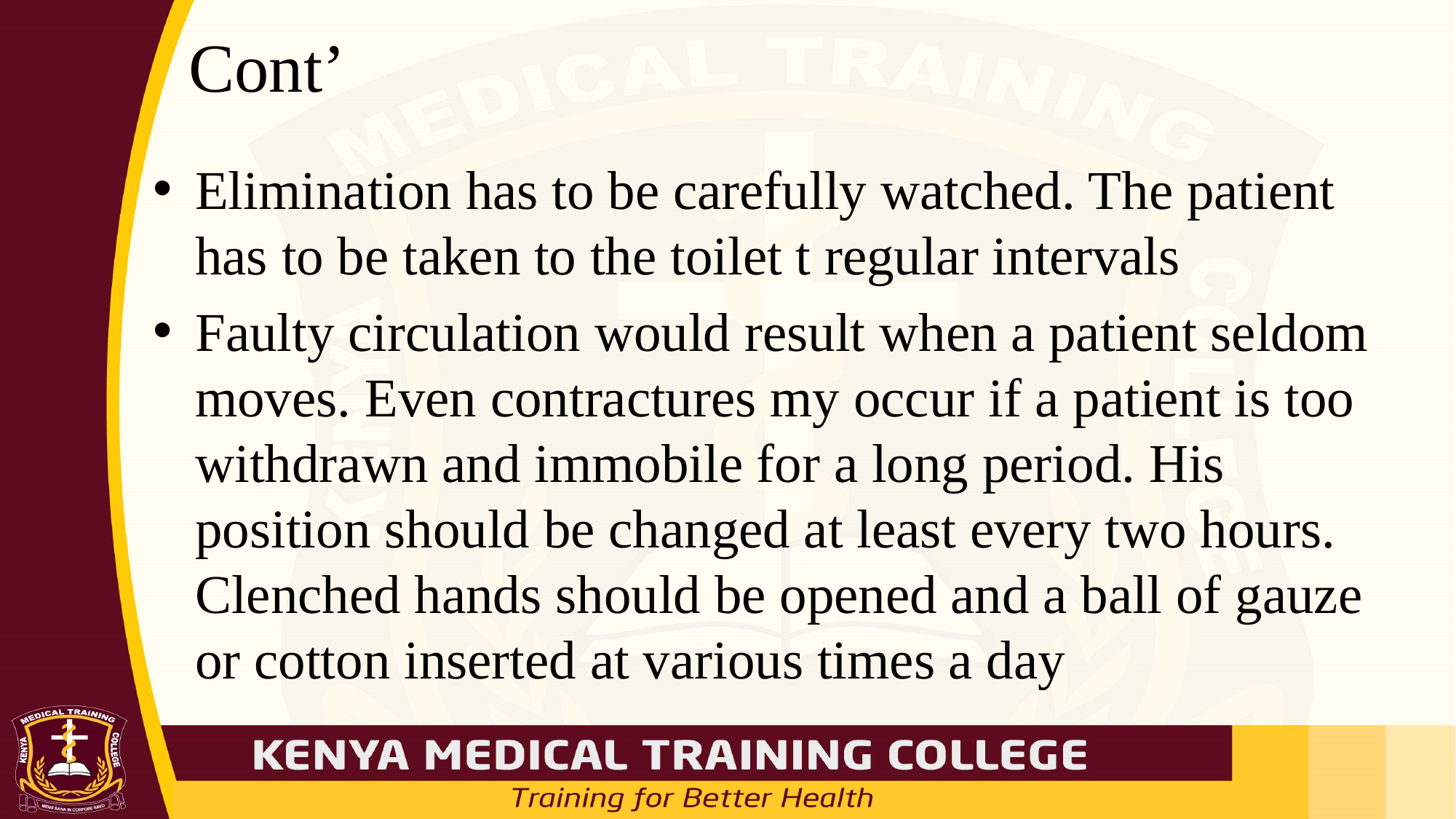

# Cont’
Elimination has to be carefully watched. The patient has to be taken to the toilet t regular intervals
Faulty circulation would result when a patient seldom moves. Even contractures my occur if a patient is too withdrawn and immobile for a long period. His position should be changed at least every two hours. Clenched hands should be opened and a ball of gauze or cotton inserted at various times a day